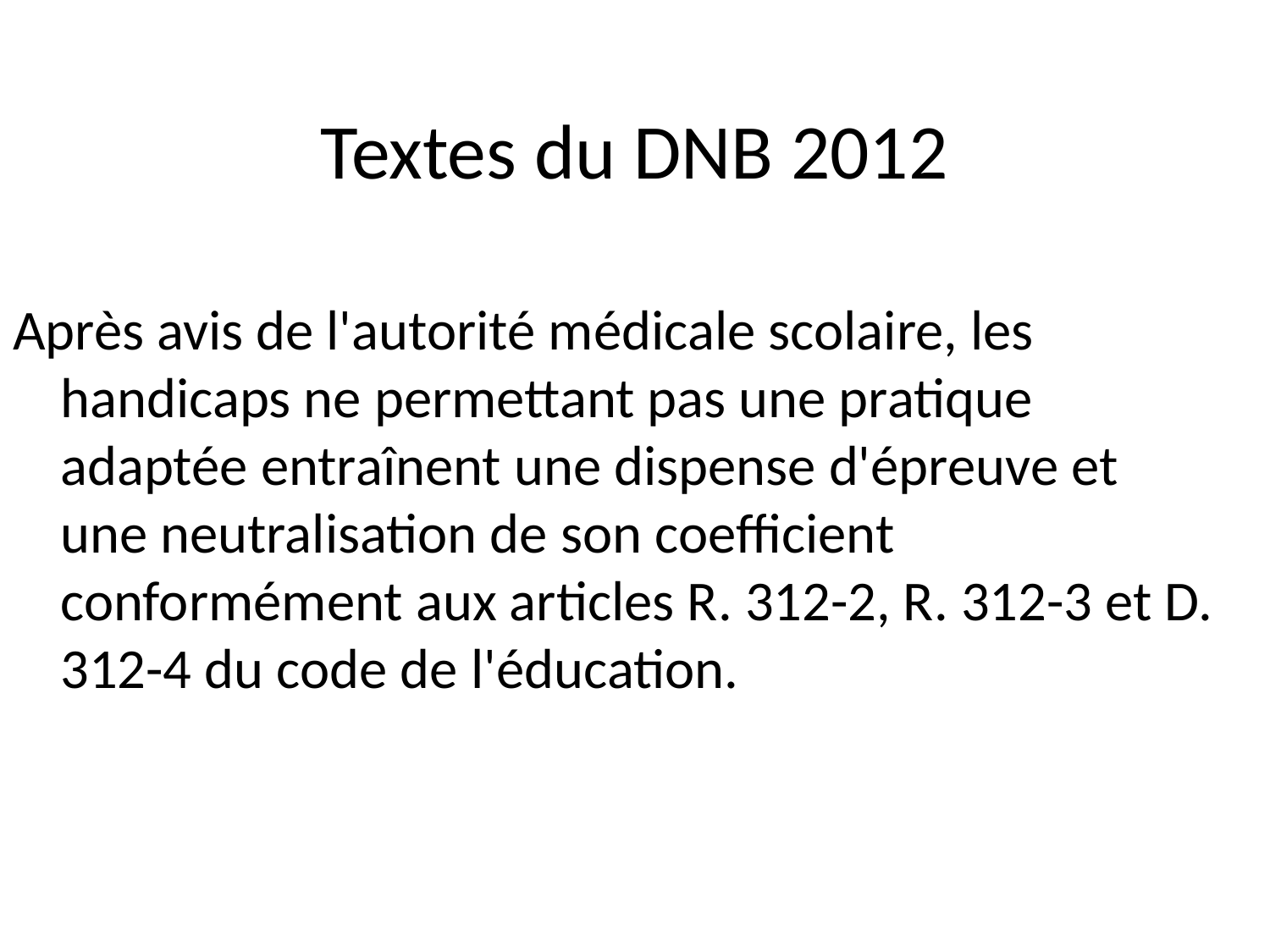

# Textes du DNB 2012
Après avis de l'autorité médicale scolaire, les handicaps ne permettant pas une pratique adaptée entraînent une dispense d'épreuve et une neutralisation de son coefficient conformément aux articles R. 312-2, R. 312-3 et D. 312-4 du code de l'éducation.